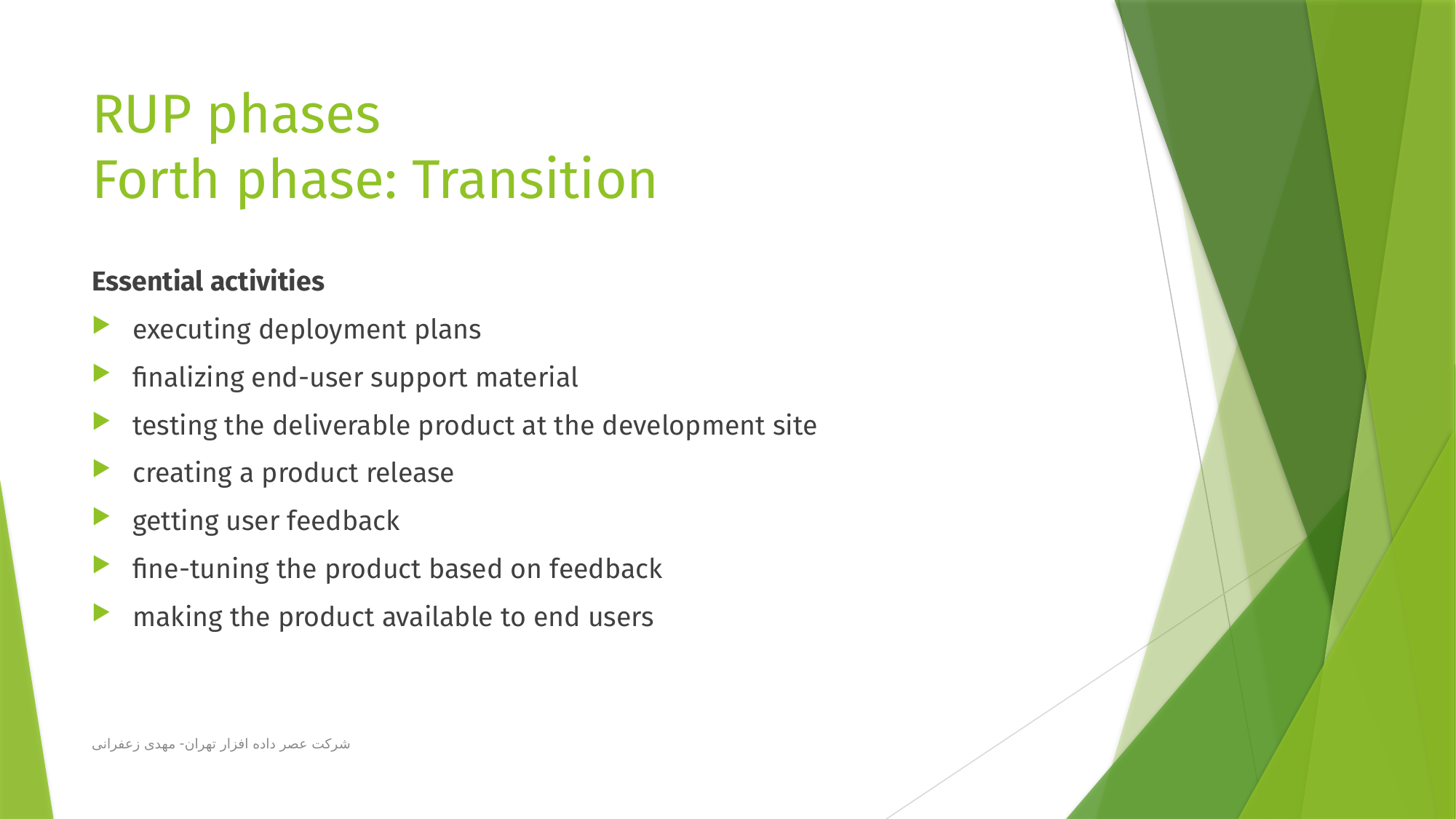

# RUP phases Forth phase: Transition
Essential activities
executing deployment plans
finalizing end-user support material
testing the deliverable product at the development site
creating a product release
getting user feedback
fine-tuning the product based on feedback
making the product available to end users

شرکت عصر داده افزار تهران- مهدی زعفرانی